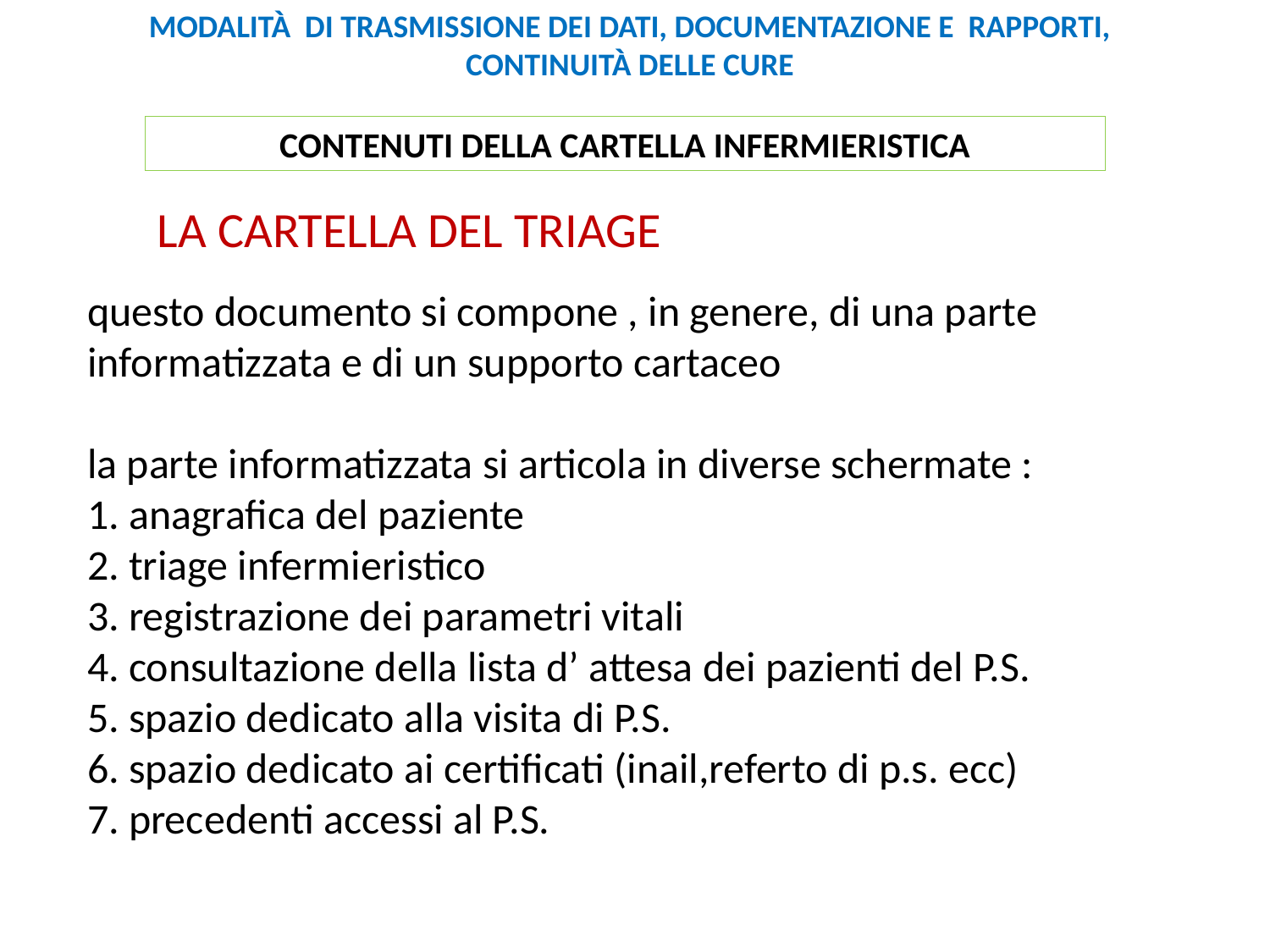

MODALITÀ  DI TRASMISSIONE DEI DATI, DOCUMENTAZIONE E  RAPPORTI, CONTINUITÀ DELLE CURE
CONTENUTI DELLA CARTELLA INFERMIERISTICA
LA CARTELLA DEL TRIAGE
questo documento si compone , in genere, di una parte informatizzata e di un supporto cartaceo

la parte informatizzata si articola in diverse schermate :
1. anagrafica del paziente
2. triage infermieristico
3. registrazione dei parametri vitali
4. consultazione della lista d’ attesa dei pazienti del P.S.
5. spazio dedicato alla visita di P.S.
6. spazio dedicato ai certificati (inail,referto di p.s. ecc)
7. precedenti accessi al P.S.